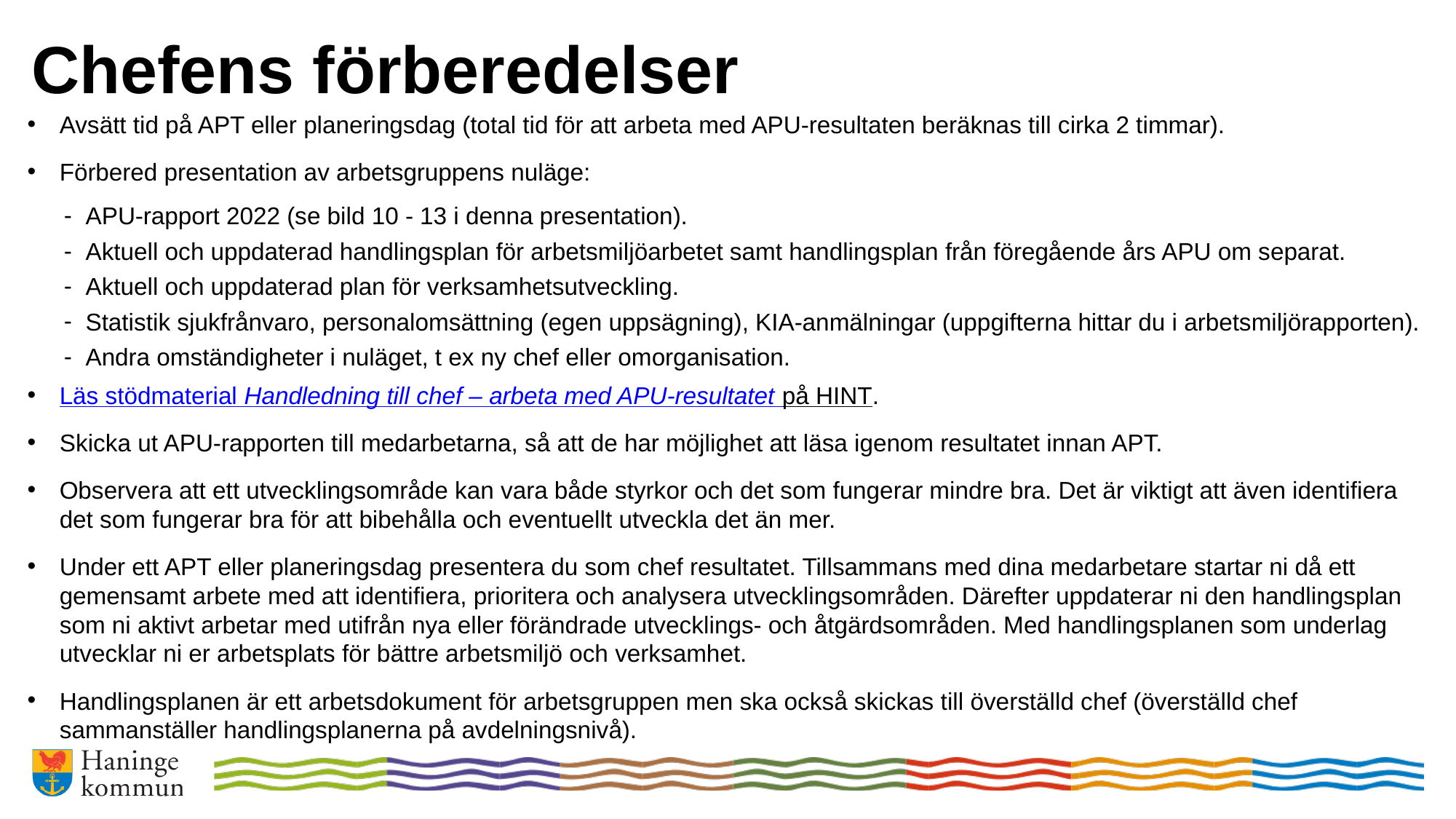

Chefens förberedelser
Avsätt tid på APT eller planeringsdag (total tid för att arbeta med APU-resultaten beräknas till cirka 2 timmar).
Förbered presentation av arbetsgruppens nuläge:
APU-rapport 2022 (se bild 10 - 13 i denna presentation).
Aktuell och uppdaterad handlingsplan för arbetsmiljöarbetet samt handlingsplan från föregående års APU om separat.
Aktuell och uppdaterad plan för verksamhetsutveckling.
Statistik sjukfrånvaro, personalomsättning (egen uppsägning), KIA-anmälningar (uppgifterna hittar du i arbetsmiljörapporten).
Andra omständigheter i nuläget, t ex ny chef eller omorganisation.
Läs stödmaterial Handledning till chef – arbeta med APU-resultatet på HINT.
Skicka ut APU-rapporten till medarbetarna, så att de har möjlighet att läsa igenom resultatet innan APT.
Observera att ett utvecklingsområde kan vara både styrkor och det som fungerar mindre bra. Det är viktigt att även identifiera det som fungerar bra för att bibehålla och eventuellt utveckla det än mer.
Under ett APT eller planeringsdag presentera du som chef resultatet. Tillsammans med dina medarbetare startar ni då ett gemensamt arbete med att identifiera, prioritera och analysera utvecklingsområden. Därefter uppdaterar ni den handlingsplan som ni aktivt arbetar med utifrån nya eller förändrade utvecklings- och åtgärdsområden. Med handlingsplanen som underlag utvecklar ni er arbetsplats för bättre arbetsmiljö och verksamhet.
Handlingsplanen är ett arbetsdokument för arbetsgruppen men ska också skickas till överställd chef (överställd chef sammanställer handlingsplanerna på avdelningsnivå).